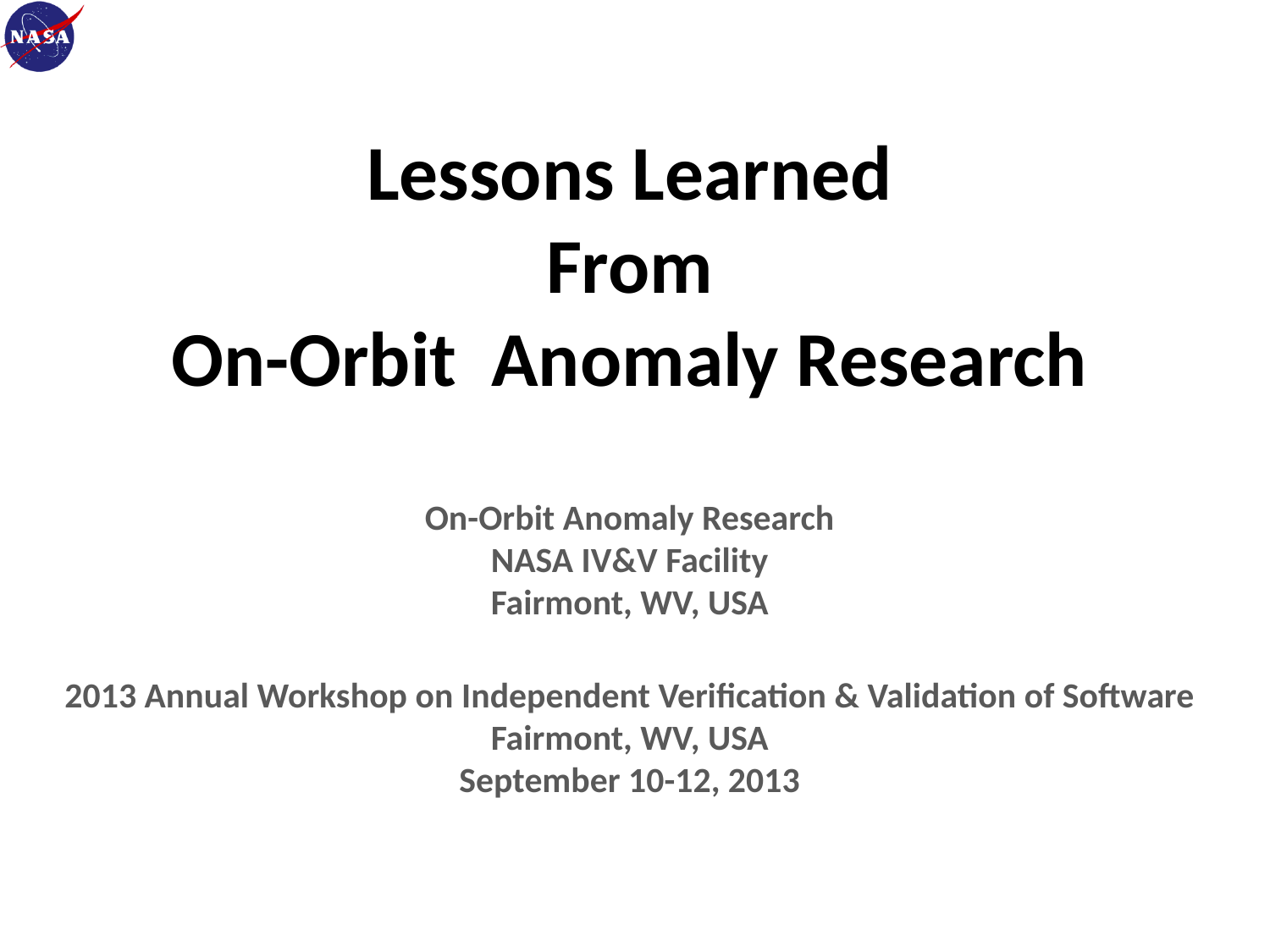

Lessons Learned
From
On-Orbit  Anomaly Research
On-Orbit Anomaly Research
NASA IV&V Facility
Fairmont, WV, USA

2013 Annual Workshop on Independent Verification & Validation of Software
Fairmont, WV, USA
September 10-12, 2013